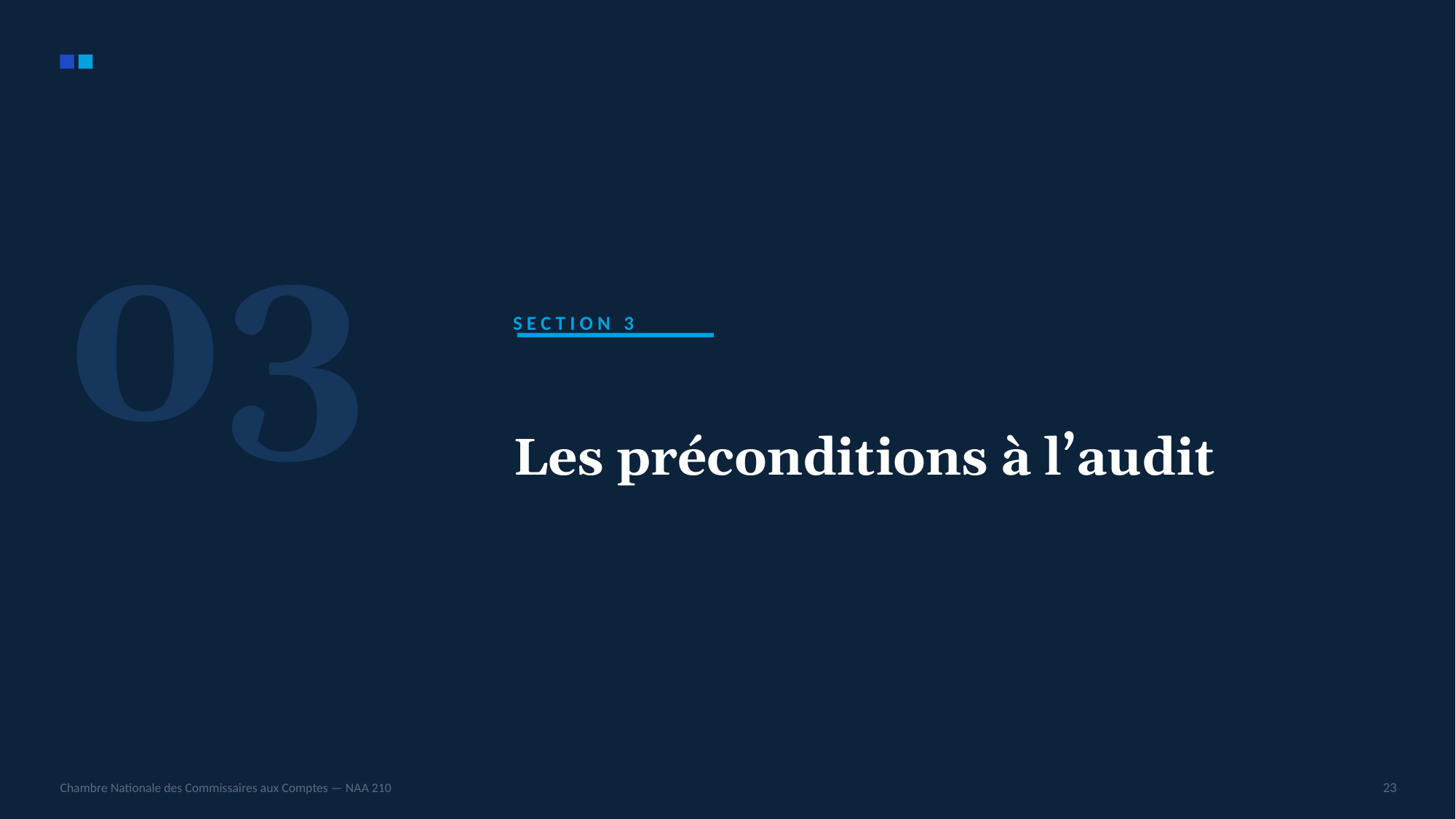

03
SECTION 3

Les préconditions à l’audit
Chambre Nationale des Commissaires aux Comptes — NAA 210
23